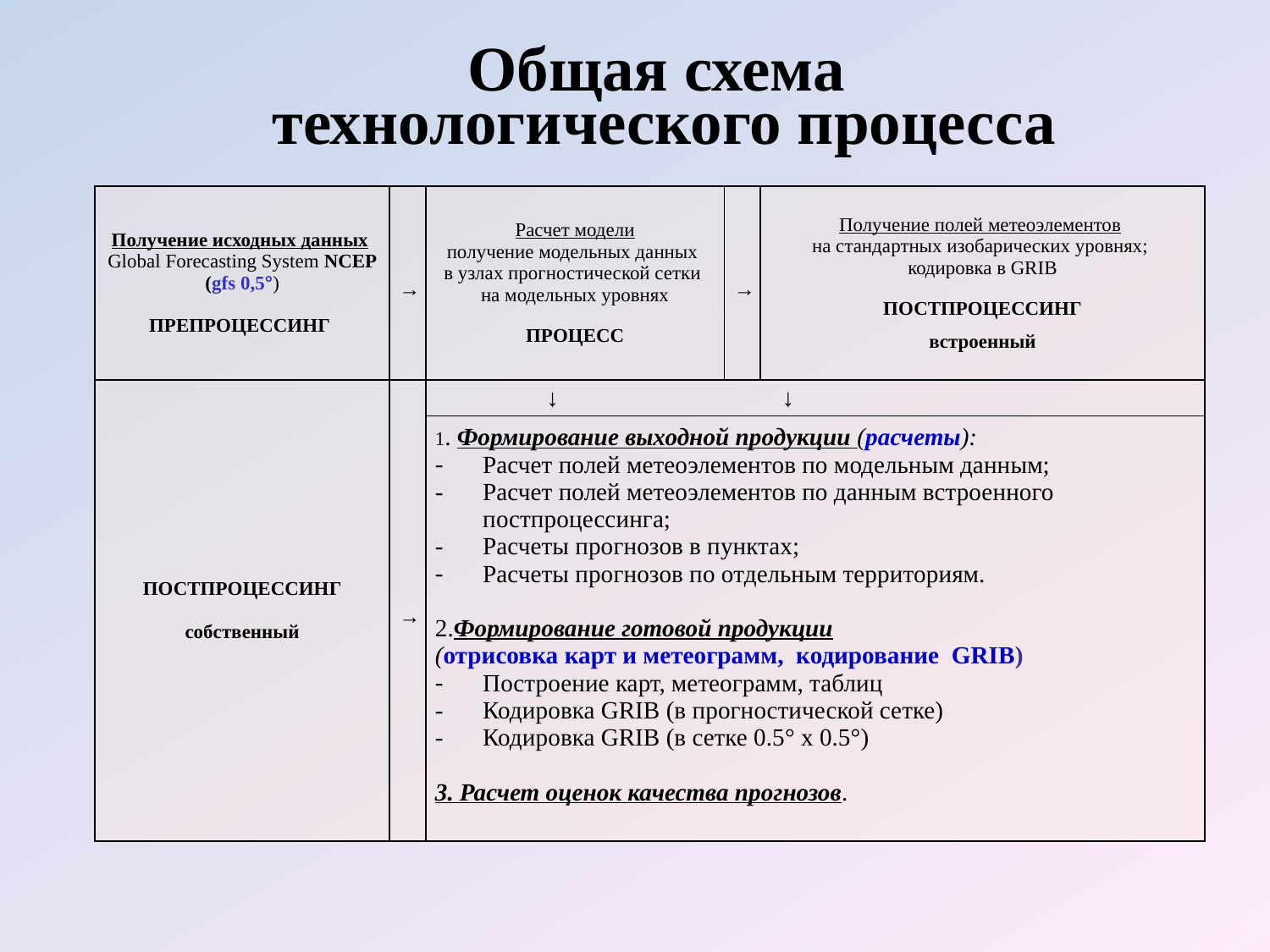

Общая схема
технологического процесса
| Получение исходных данных Global Forecasting System NCEP (gfs 0,5°)   ПРЕПРОЦЕССИНГ | → | Расчет модели получение модельных данных в узлах прогностической сетки на модельных уровнях   ПРОЦЕСС | → | Получение полей метеоэлементов на стандартных изобарических уровнях; кодировка в GRIB   ПОСТПРОЦЕССИНГ встроенный |
| --- | --- | --- | --- | --- |
| ПОСТПРОЦЕССИНГ собственный | → | ↓ ↓ |  |  |
|  |  | 1. Формирование выходной продукции (расчеты): Расчет полей метеоэлементов по модельным данным; Расчет полей метеоэлементов по данным встроенного постпроцессинга; Расчеты прогнозов в пунктах; Расчеты прогнозов по отдельным территориям. 2.Формирование готовой продукции (отрисовка карт и метеограмм, кодирование GRIB) Построение карт, метеограмм, таблиц Кодировка GRIB (в прогностической сетке) Кодировка GRIB (в сетке 0.5° х 0.5°) 3. Расчет оценок качества прогнозов. |  |  |